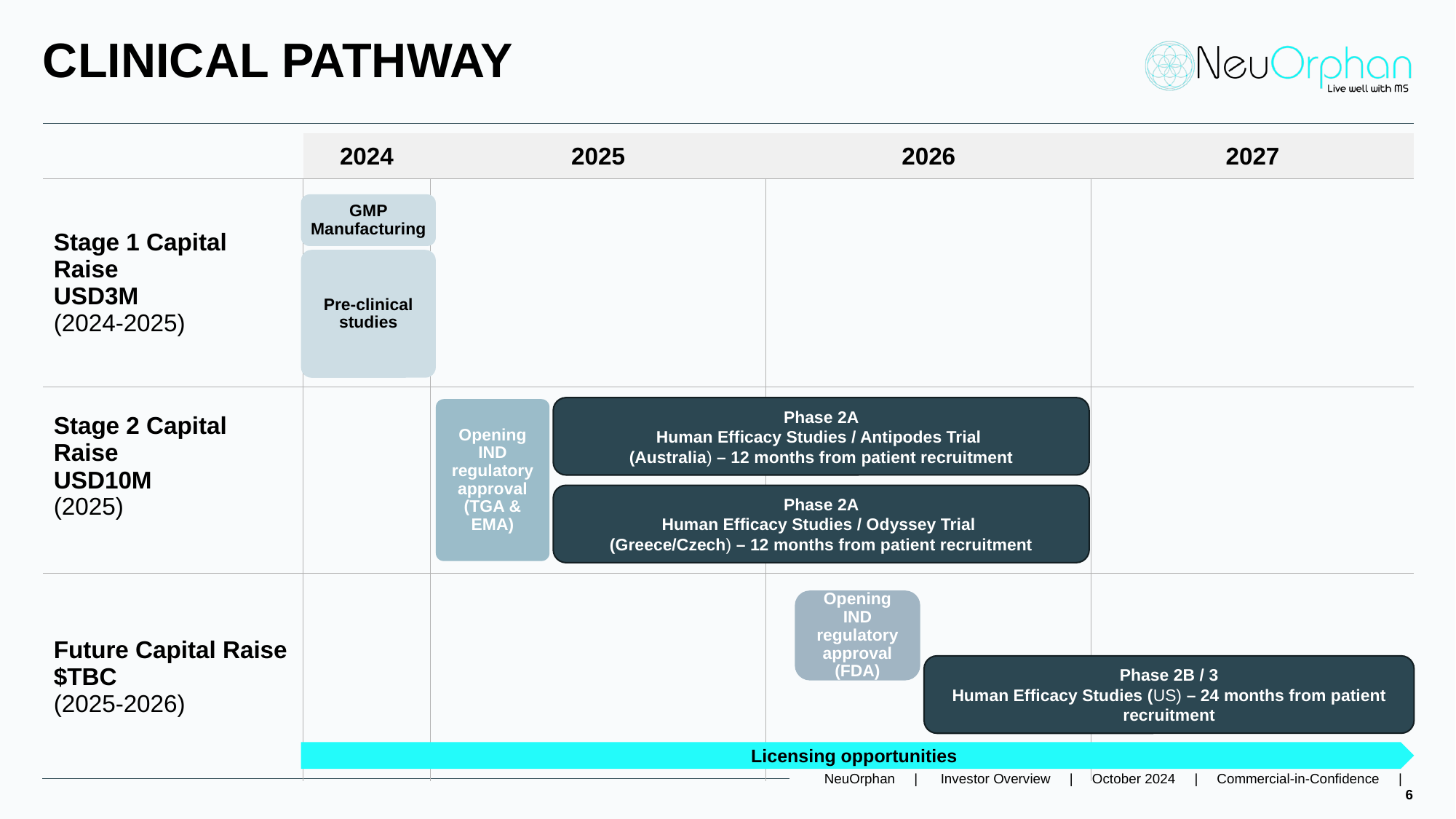

# Clinical Pathway
|  | 2024 | 2025 | 2026 | 2027 |
| --- | --- | --- | --- | --- |
| Stage 1 Capital Raise USD3M (2024-2025) |  |  |  |  |
| Stage 2 Capital Raise USD10M (2025) |  |  |  |  |
| Future Capital Raise $TBC (2025-2026) |  |  |  |  |
GMP Manufacturing
Pre-clinical
studies
Phase 2A
Human Efficacy Studies / Antipodes Trial
(Australia) – 12 months from patient recruitment
Opening IND regulatory approval
(TGA & EMA)
Phase 2A
Human Efficacy Studies / Odyssey Trial
(Greece/Czech) – 12 months from patient recruitment
Opening IND regulatory approval (FDA)
Phase 2B / 3
Human Efficacy Studies (US) – 24 months from patient recruitment
Licensing opportunities